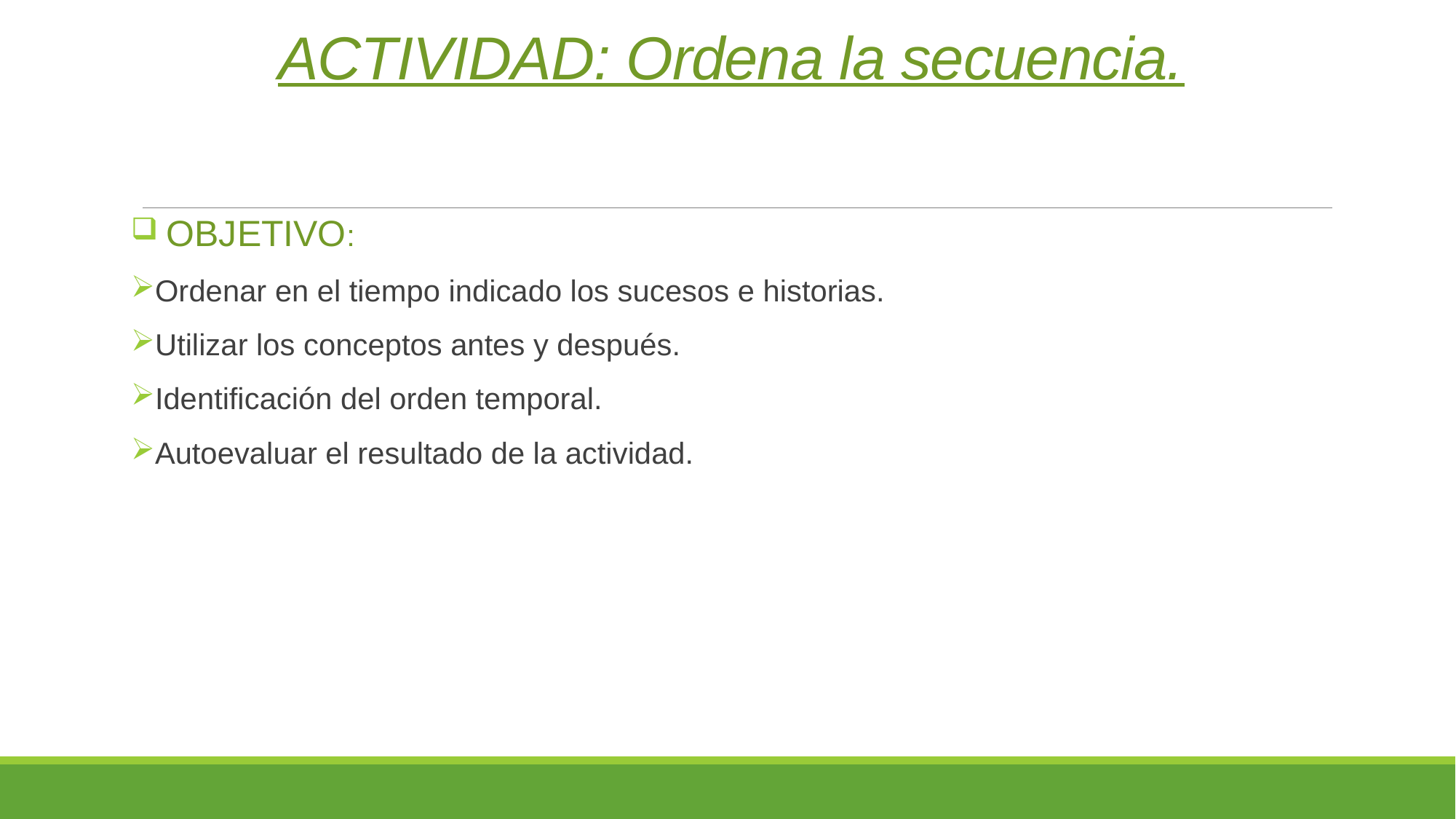

# ACTIVIDAD: Ordena la secuencia.
 OBJETIVO:
Ordenar en el tiempo indicado los sucesos e historias.
Utilizar los conceptos antes y después.
Identificación del orden temporal.
Autoevaluar el resultado de la actividad.